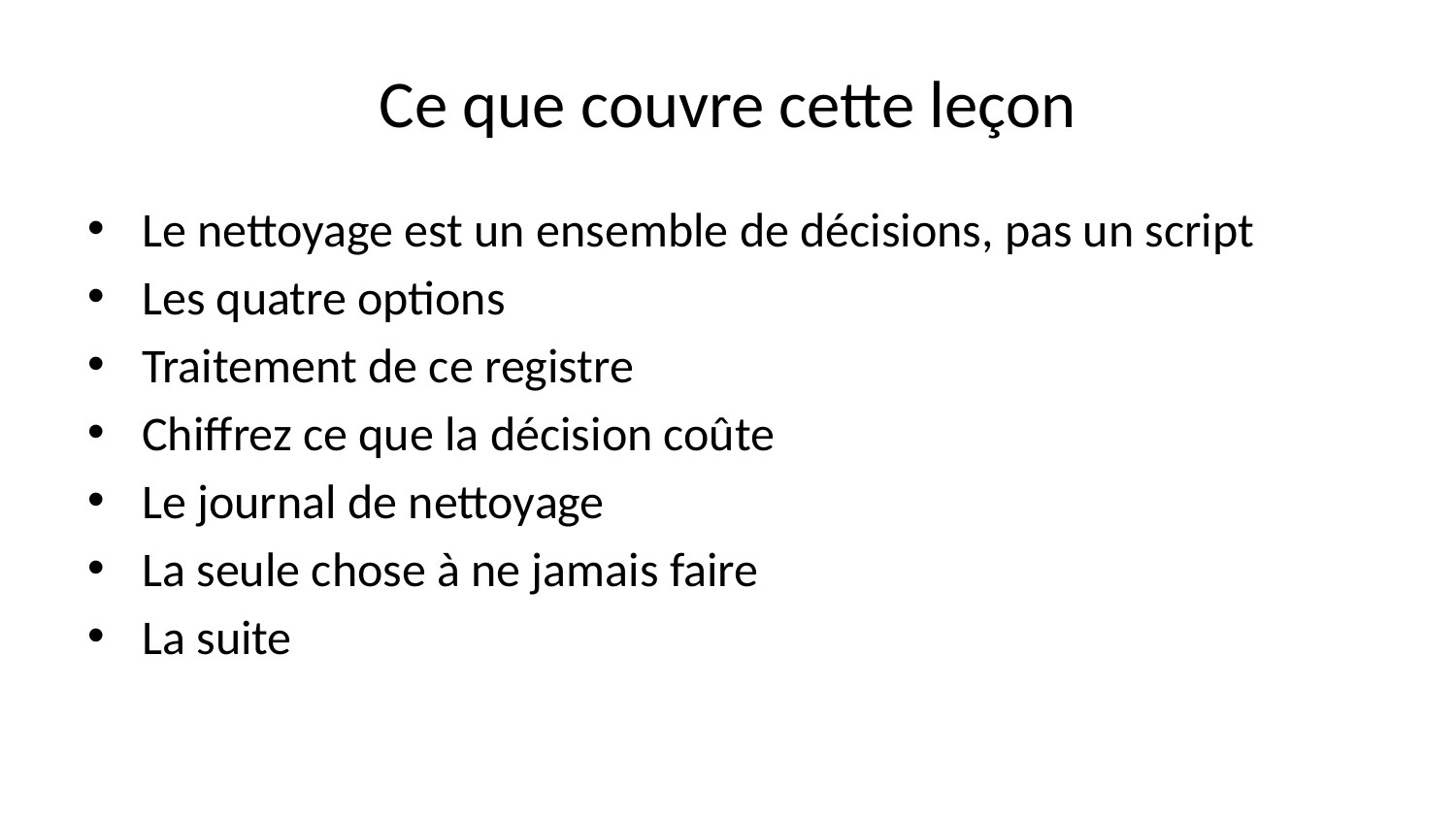

# Ce que couvre cette leçon
Le nettoyage est un ensemble de décisions, pas un script
Les quatre options
Traitement de ce registre
Chiffrez ce que la décision coûte
Le journal de nettoyage
La seule chose à ne jamais faire
La suite